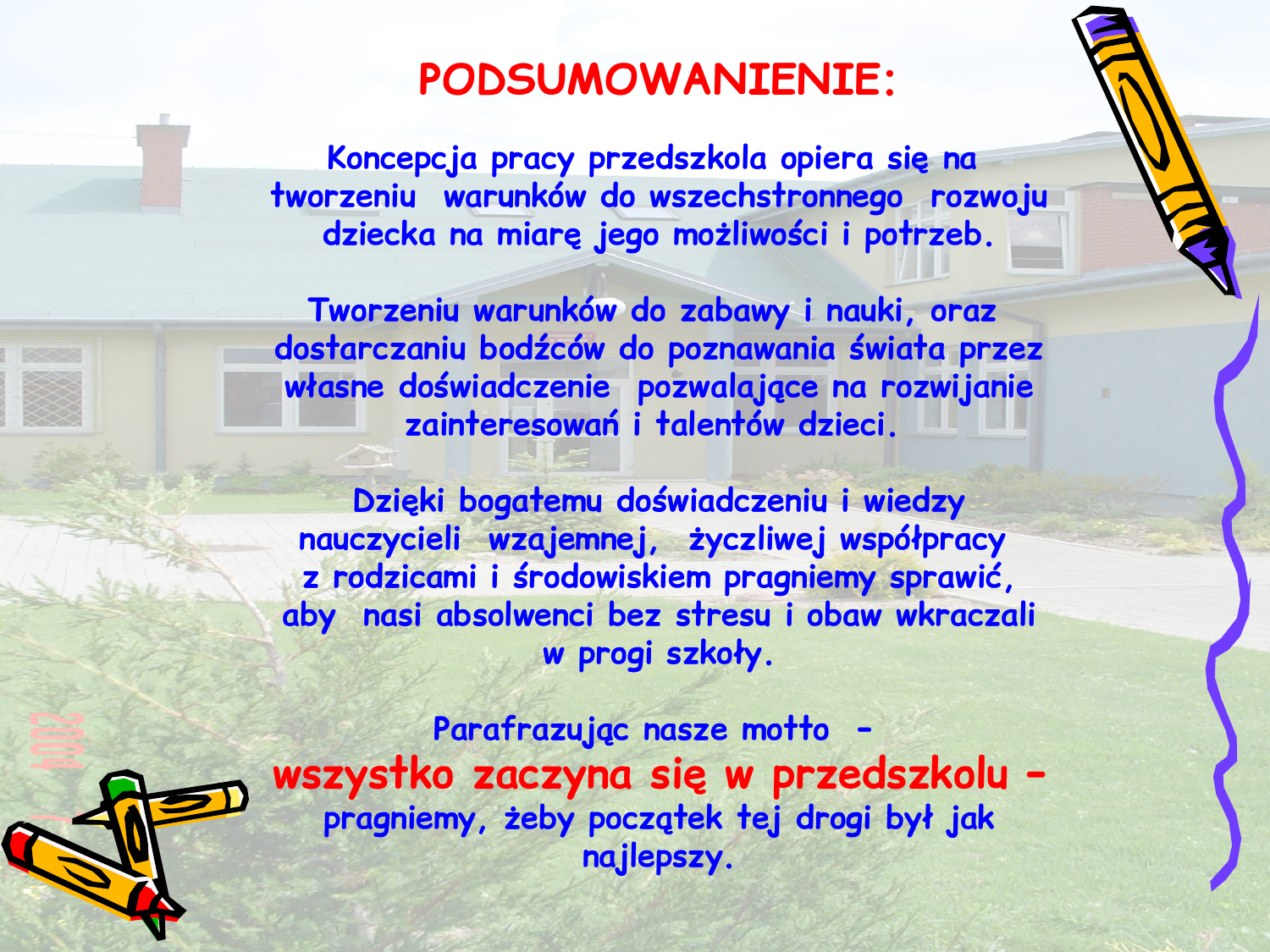

PODSUMOWANIENIE:

Koncepcja pracy przedszkola opiera się na  tworzeniu  warunków do wszechstronnego  rozwoju  dziecka na miarę jego możliwości i potrzeb.

Tworzeniu warunków do zabawy i nauki, oraz  dostarczaniu bodźców do poznawania świata przez własne doświadczenie  pozwalające na rozwijanie zainteresowań i talentów dzieci.

Dzięki bogatemu doświadczeniu i wiedzy nauczycieli  wzajemnej,  życzliwej współpracy
z rodzicami i środowiskiem pragniemy sprawić, aby  nasi absolwenci bez stresu i obaw wkraczali w progi szkoły.

Parafrazując nasze motto  –
wszystko zaczyna się w przedszkolu –
pragniemy, żeby początek tej drogi był jak najlepszy.